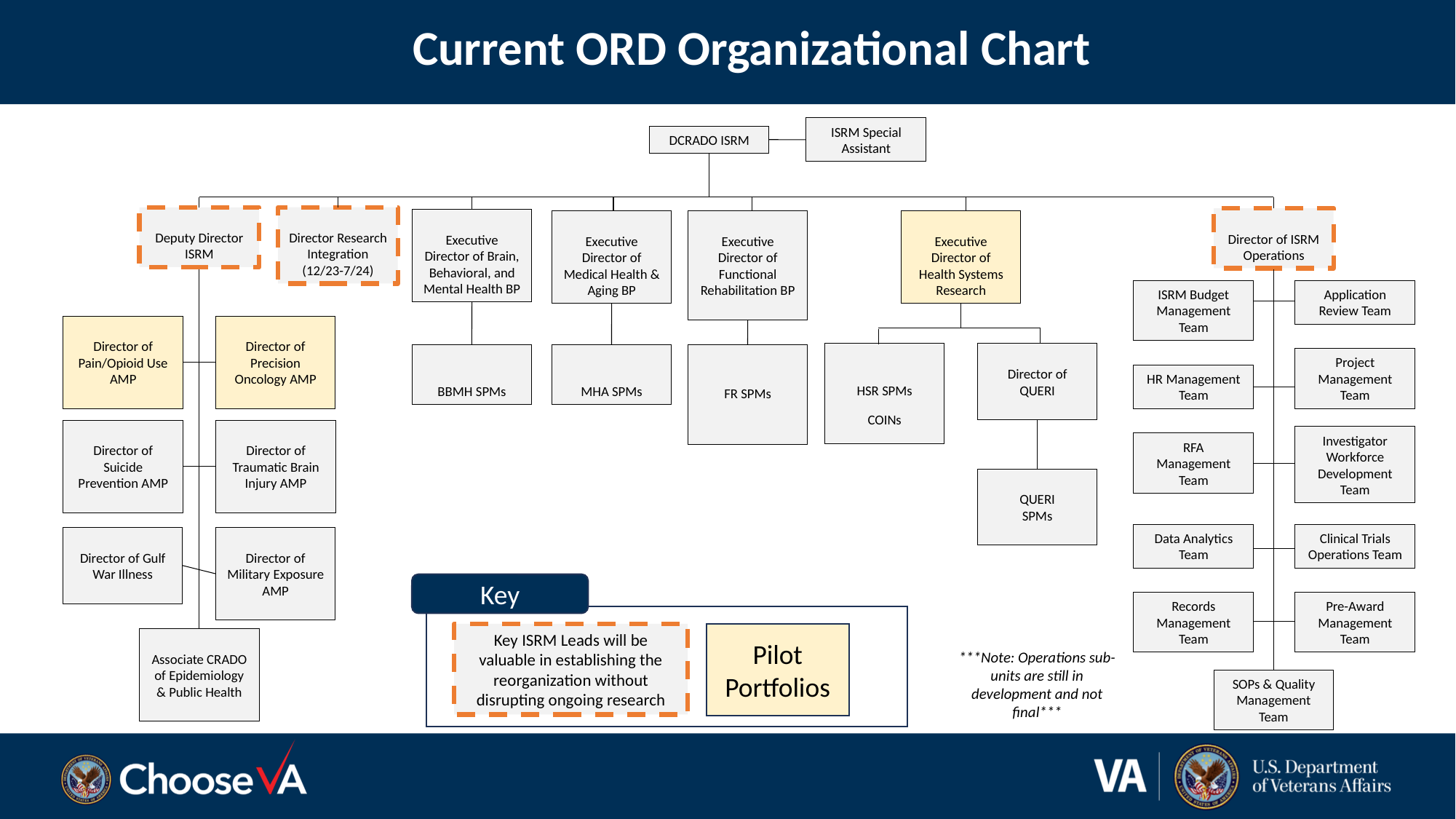

# Current ORD Organizational Chart
ISRM Special Assistant
DCRADO ISRM

Deputy Director ISRM

Director Research Integration (12/23-7/24)

Director of ISRM Operations

Executive Director of Brain, Behavioral, and Mental Health BP

Executive Director of Medical Health & Aging BP

Executive Director of Functional Rehabilitation BP

Executive Director of Health Systems Research
ISRM Budget Management Team
Application Review Team

Director of Pain/Opioid Use AMP

Director of Precision Oncology AMP

HSR SPMs

COINs

Director of QUERI

FR SPMs

BBMH SPMs

MHA SPMs
Project Management Team
HR Management Team

Director of Suicide Prevention AMP

Director of Traumatic Brain Injury AMP

Investigator Workforce Development Team
RFA Management Team

QUERI
SPMs

Data Analytics Team
Clinical Trials Operations Team

Director of Gulf War Illness

Director of Military Exposure AMP

Key
Records Management Team
Pre-Award Management Team

Pilot Portfolios
Key ISRM Leads will be valuable in establishing the reorganization without disrupting ongoing research

Associate CRADO of Epidemiology & Public Health

***Note: Operations sub-units are still in development and not final***
SOPs & Quality Management Team